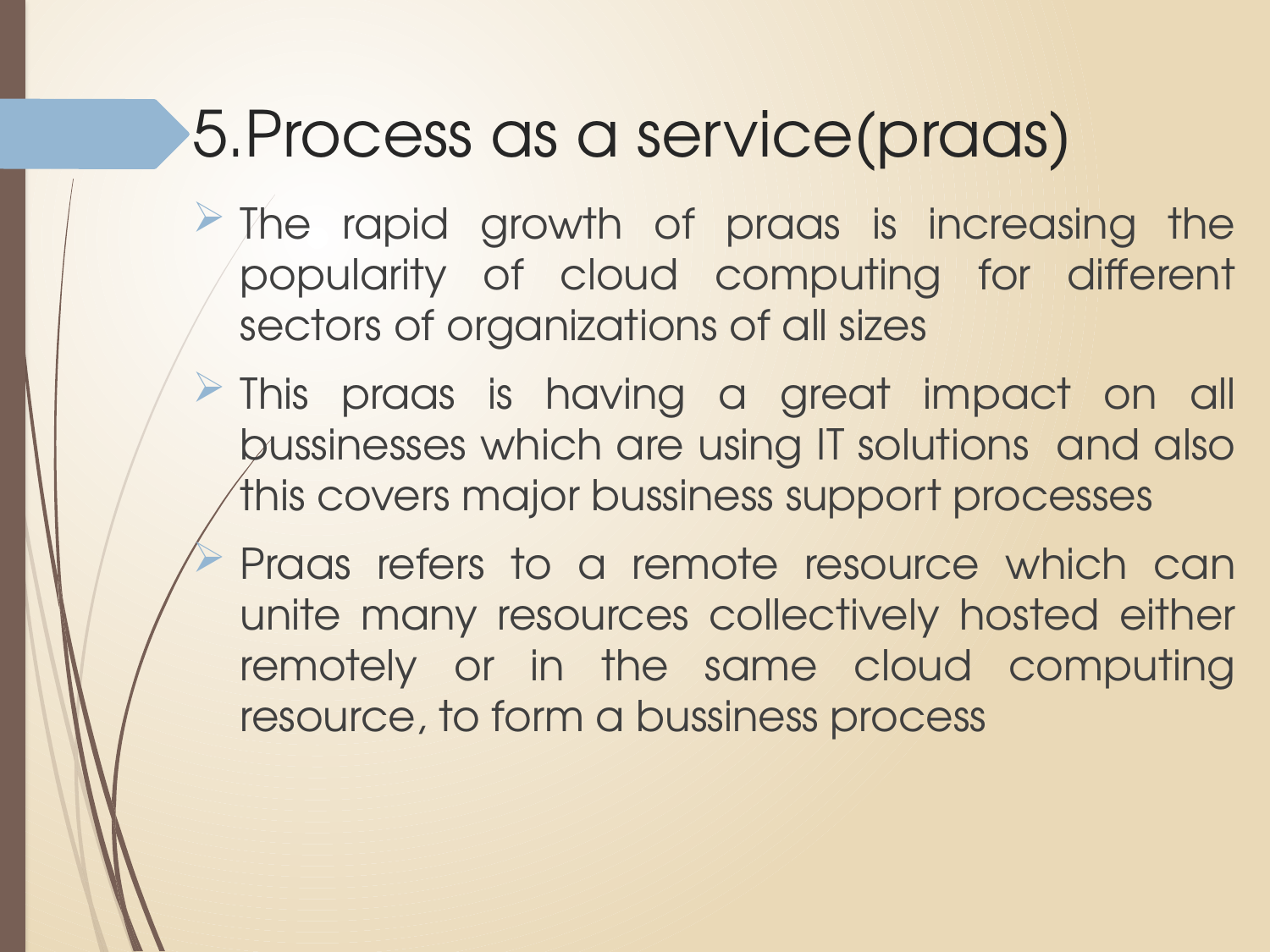

# 5.Process as a service(praas)
The rapid growth of praas is increasing the popularity of cloud computing for different sectors of organizations of all sizes
This praas is having a great impact on all bussinesses which are using IT solutions  and also this covers major bussiness support processes
Praas refers to a remote resource which can unite many resources collectively hosted either remotely or in the same cloud computing resource, to form a bussiness process